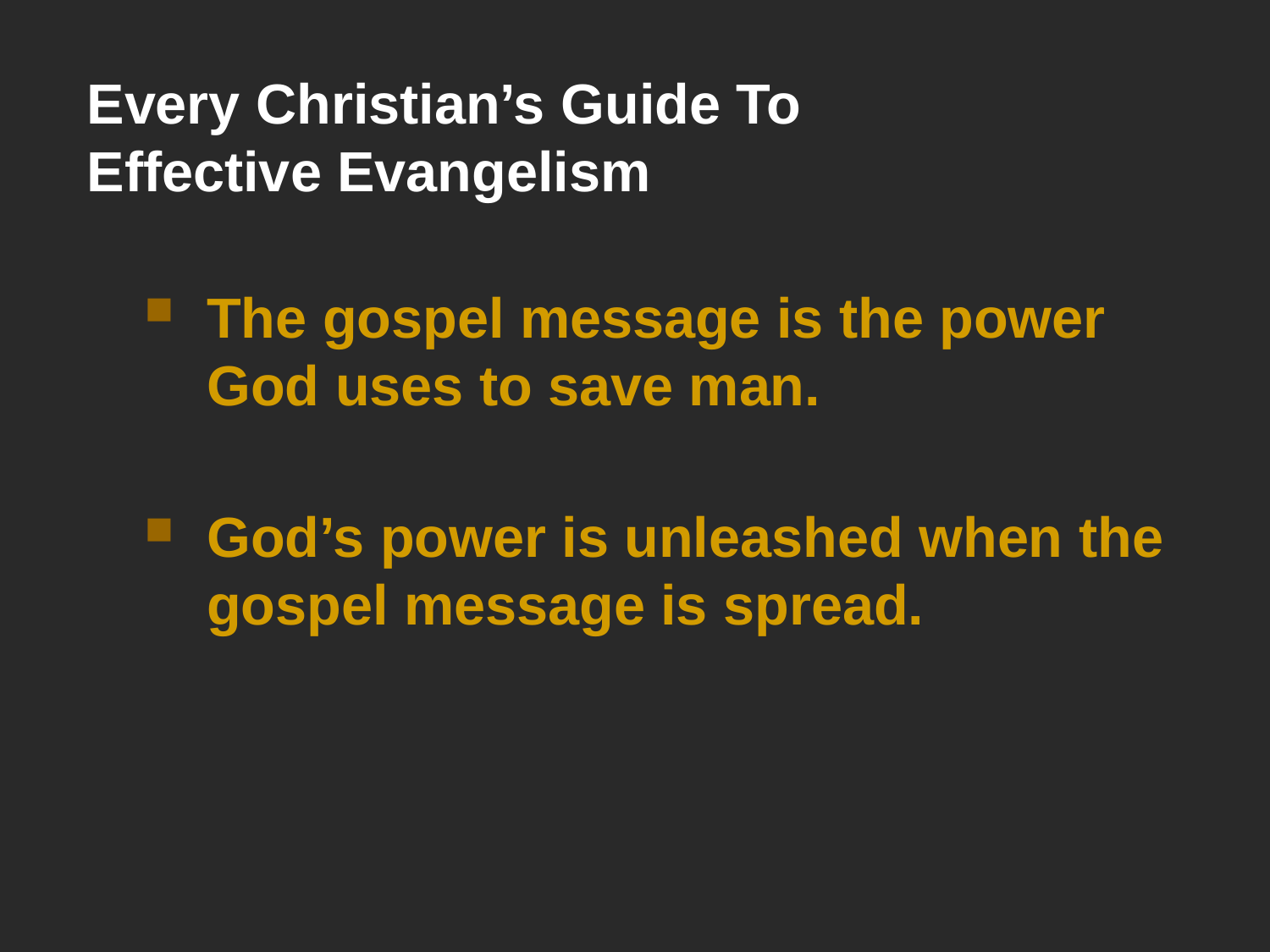

# Every Christian’s Guide To Effective Evangelism
The gospel message is the power God uses to save man.
God’s power is unleashed when the gospel message is spread.